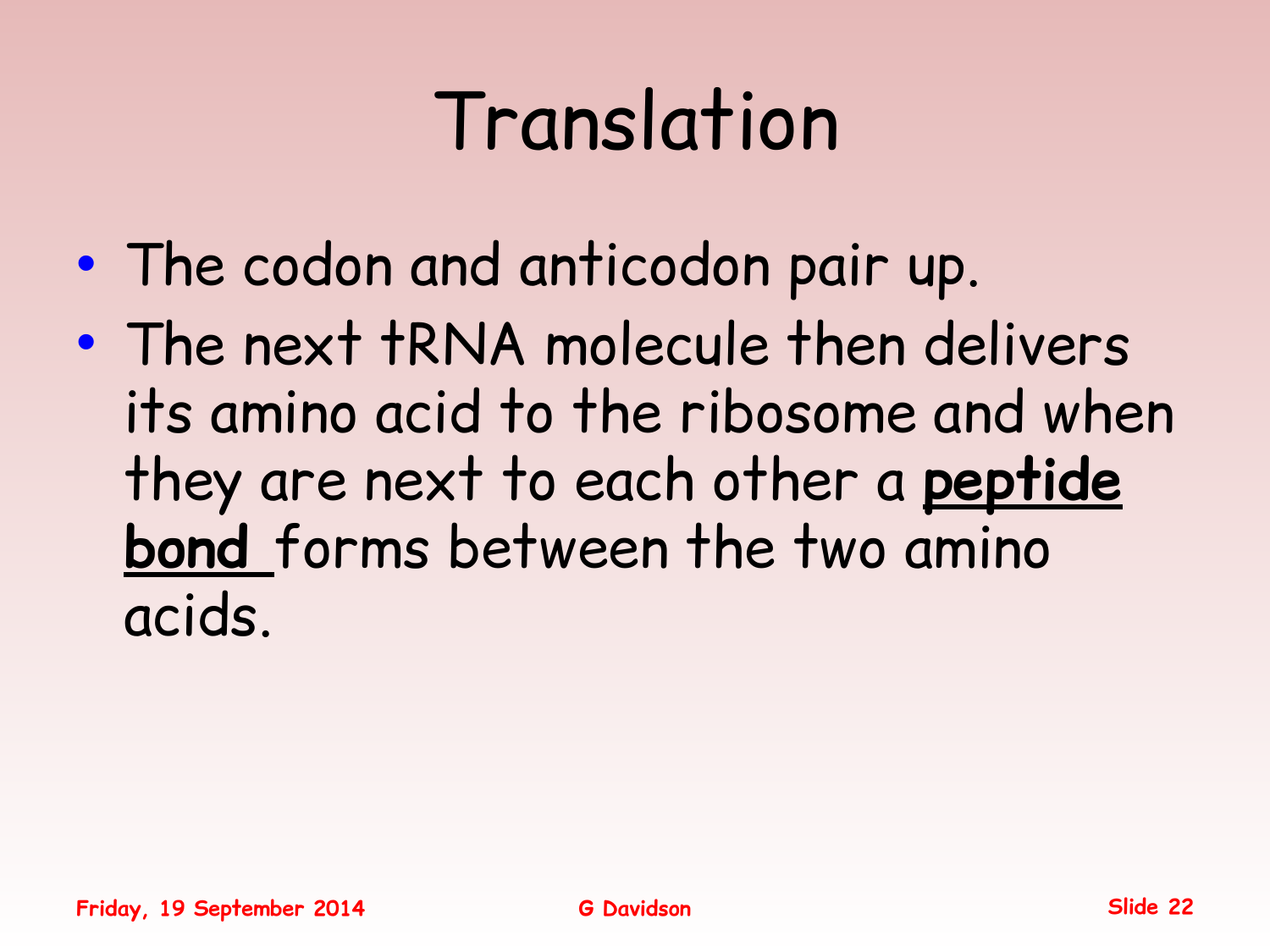

# Translation
The codon and anticodon pair up.
The next tRNA molecule then delivers its amino acid to the ribosome and when they are next to each other a peptide bond forms between the two amino acids.
Friday, 19 September 2014
G Davidson
Slide 22